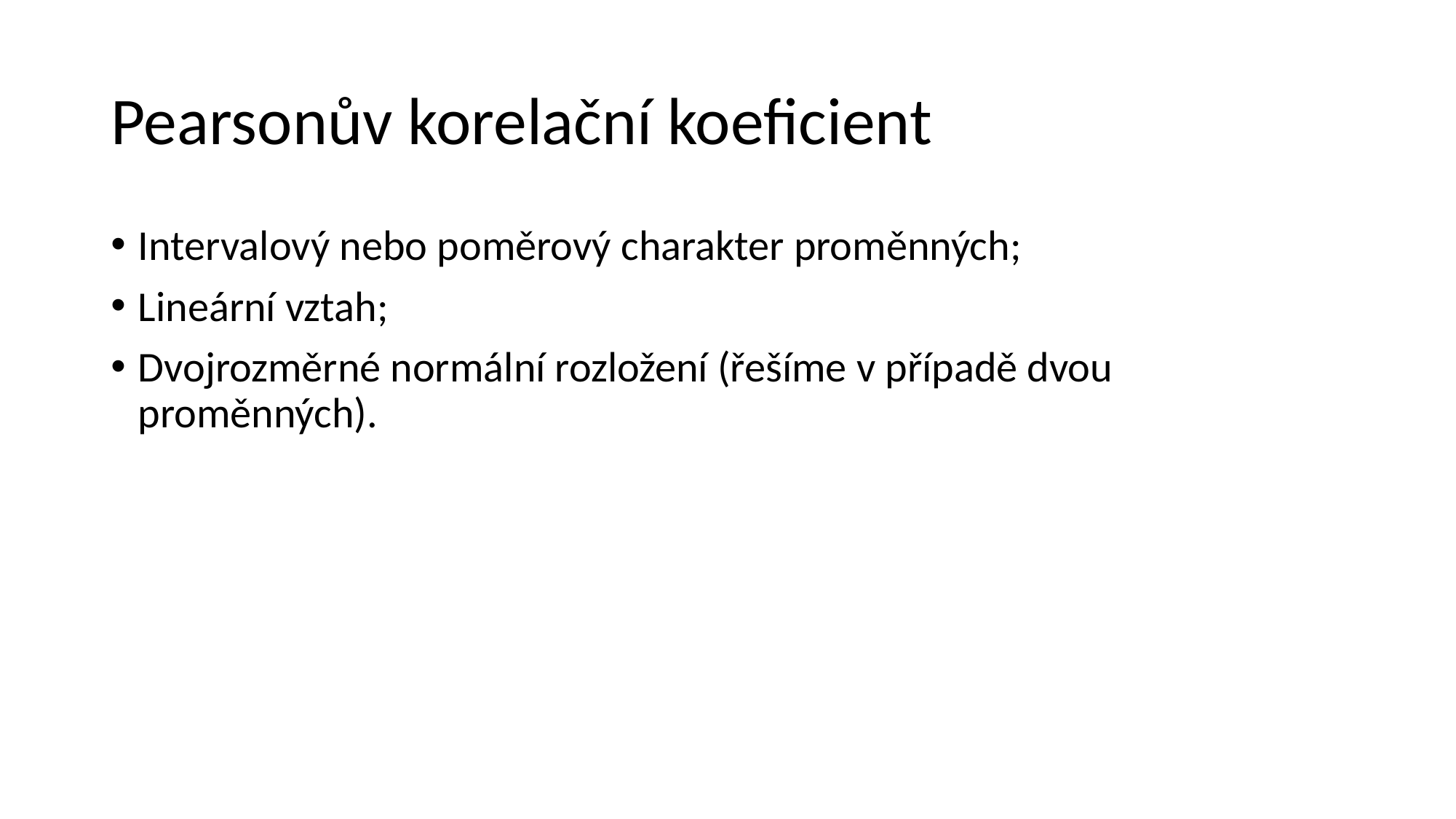

# Pearsonův korelační koeficient
Intervalový nebo poměrový charakter proměnných;
Lineární vztah;
Dvojrozměrné normální rozložení (řešíme v případě dvou proměnných).